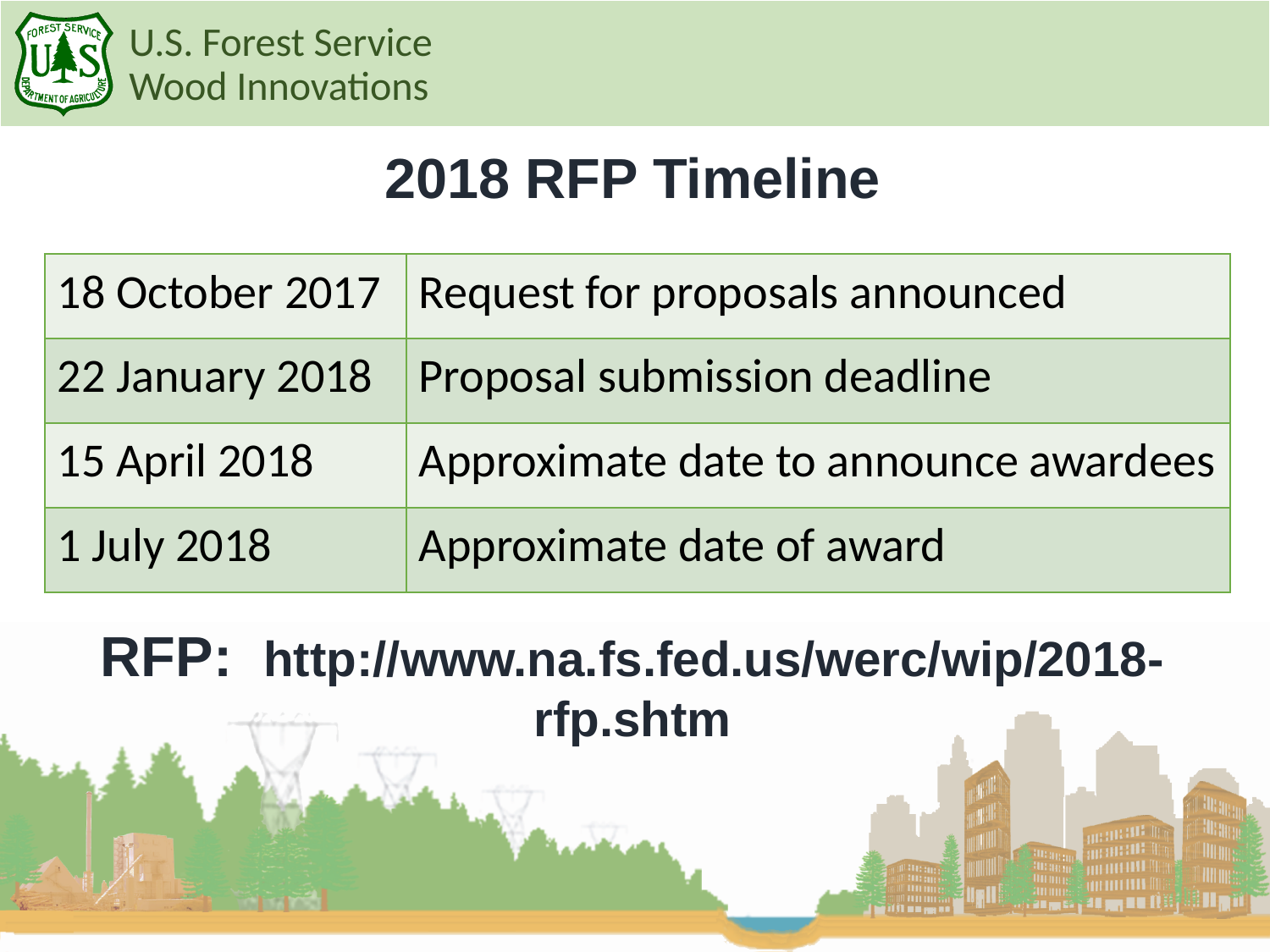

# 2018 RFP Timeline
| 18 October 2017 | Request for proposals announced |
| --- | --- |
| 22 January 2018 | Proposal submission deadline |
| 15 April 2018 | Approximate date to announce awardees |
| 1 July 2018 | Approximate date of award |
RFP:  http://www.na.fs.fed.us/werc/wip/2018-rfp.shtm